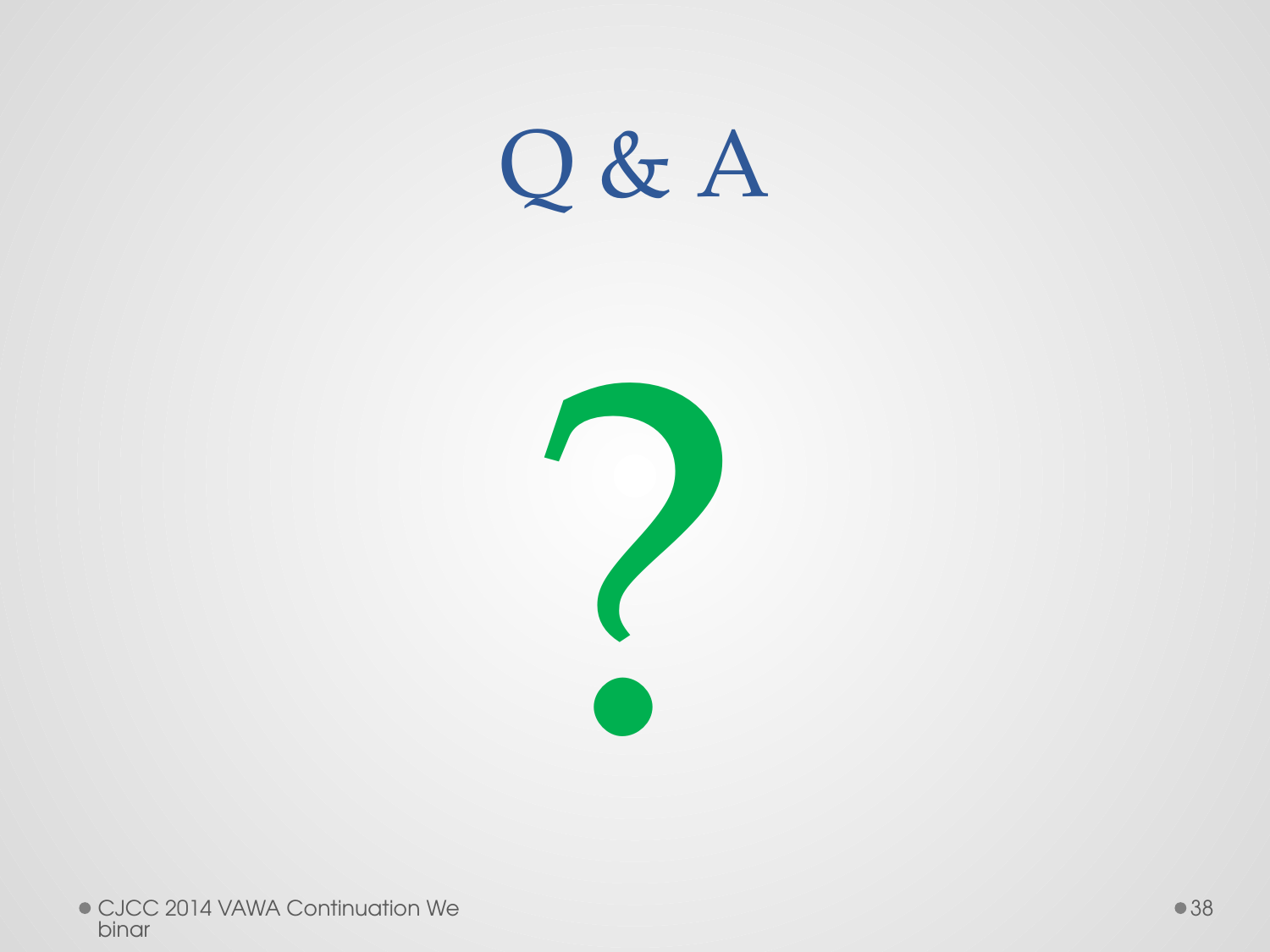

# Q & A
?
CJCC 2014 VAWA Continuation Webinar
38